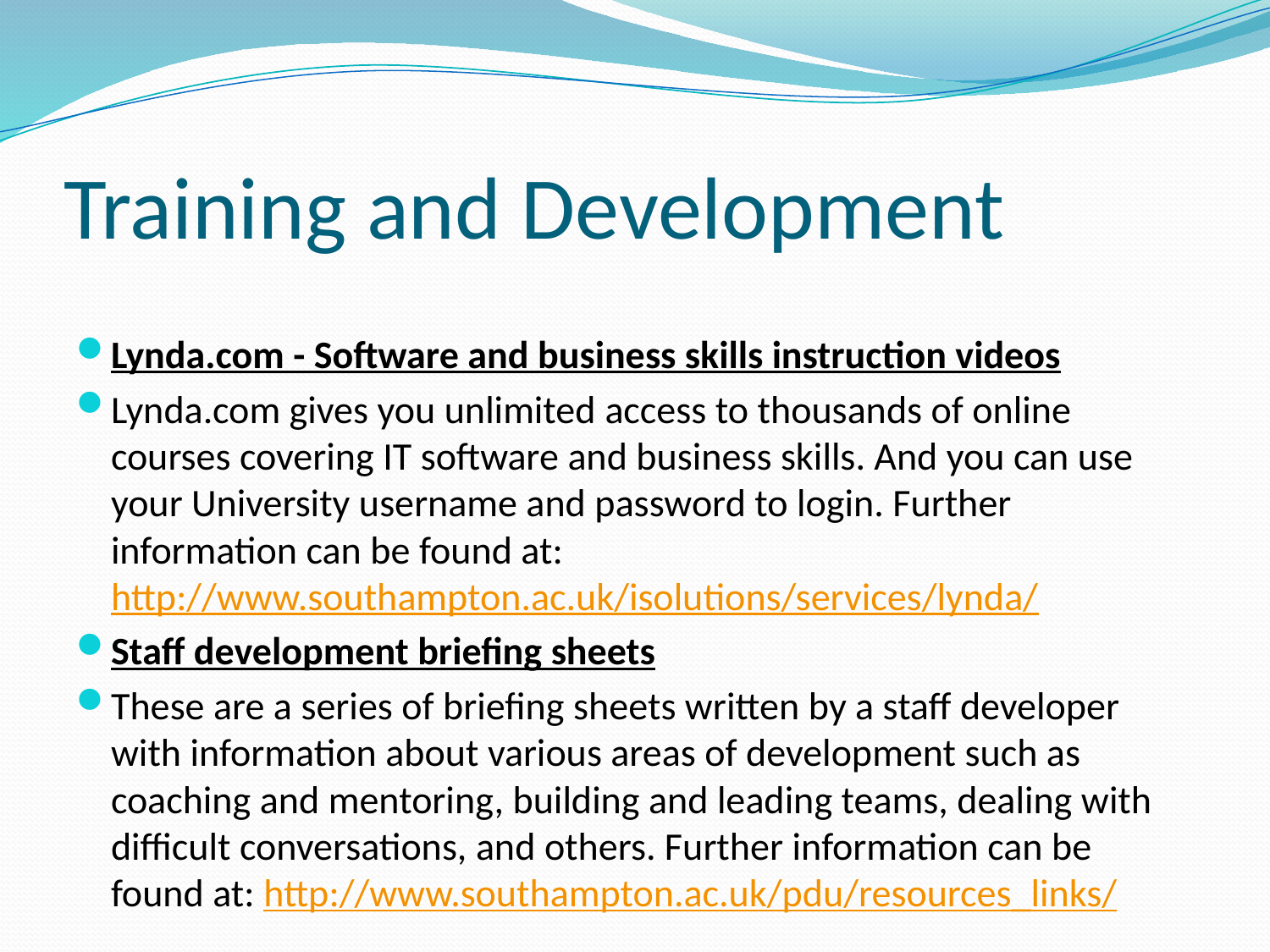

# Training and Development

Lynda.com - Software and business skills instruction videos
Lynda.com gives you unlimited access to thousands of online courses covering IT software and business skills. And you can use your University username and password to login. Further information can be found at: http://www.southampton.ac.uk/isolutions/services/lynda/
Staff development briefing sheets
These are a series of briefing sheets written by a staff developer with information about various areas of development such as coaching and mentoring, building and leading teams, dealing with difficult conversations, and others. Further information can be found at: http://www.southampton.ac.uk/pdu/resources_links/